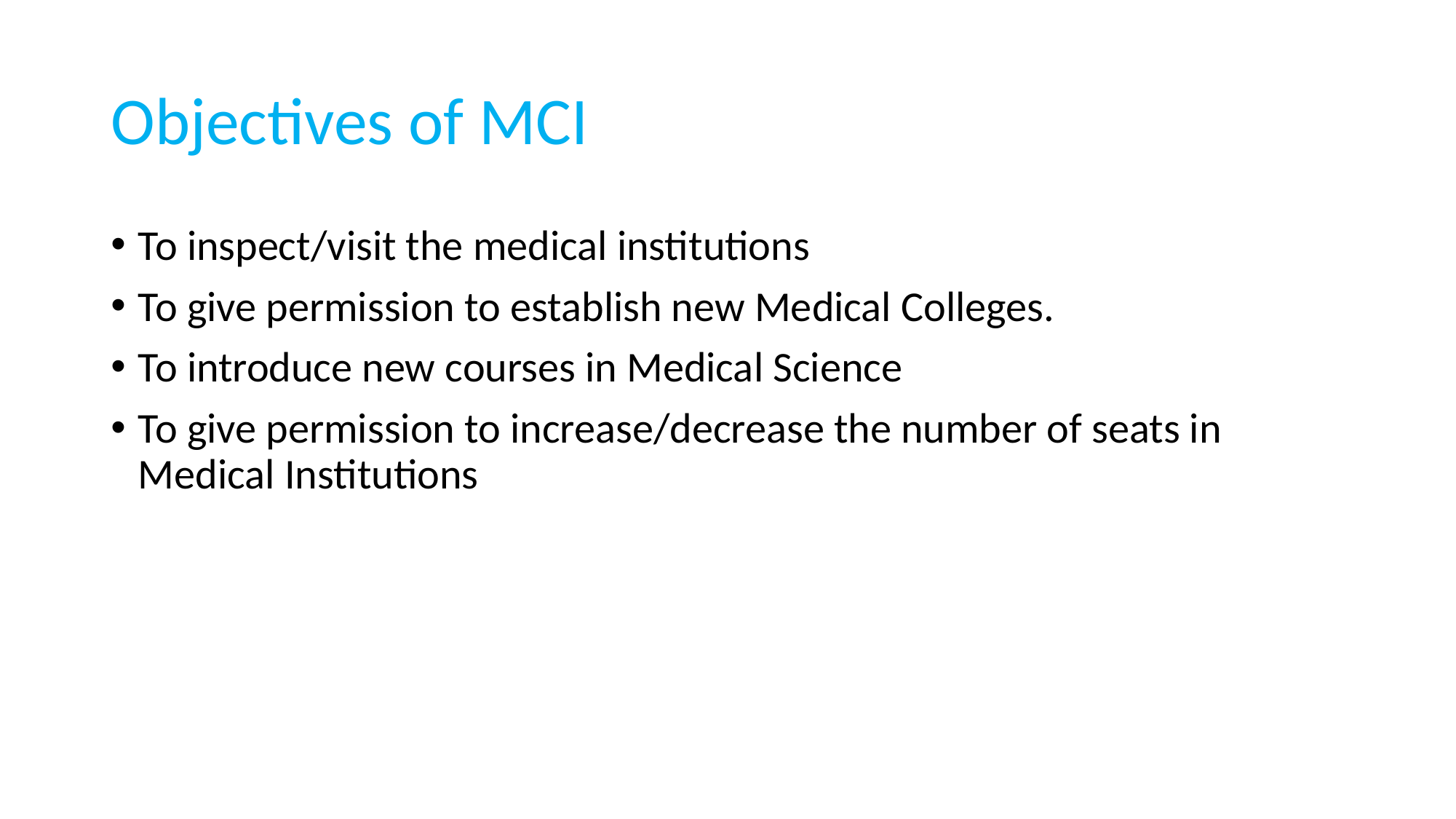

# Objectives of MCI
To inspect/visit the medical institutions
To give permission to establish new Medical Colleges.
To introduce new courses in Medical Science
To give permission to increase/decrease the number of seats in Medical Institutions